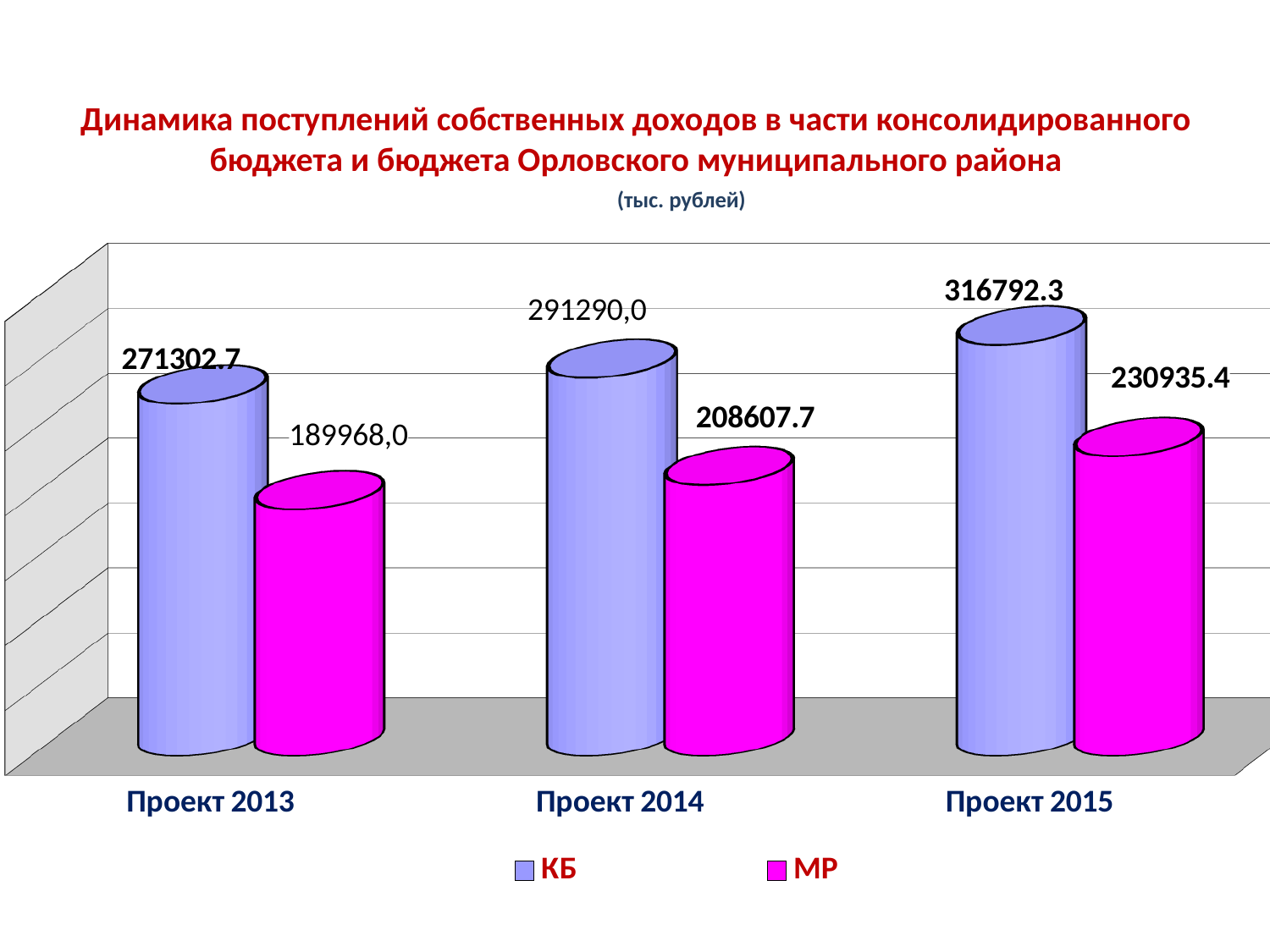

# Динамика поступлений собственных доходов в части консолидированного бюджета и бюджета Орловского муниципального района (тыс. рублей)

[unsupported chart]